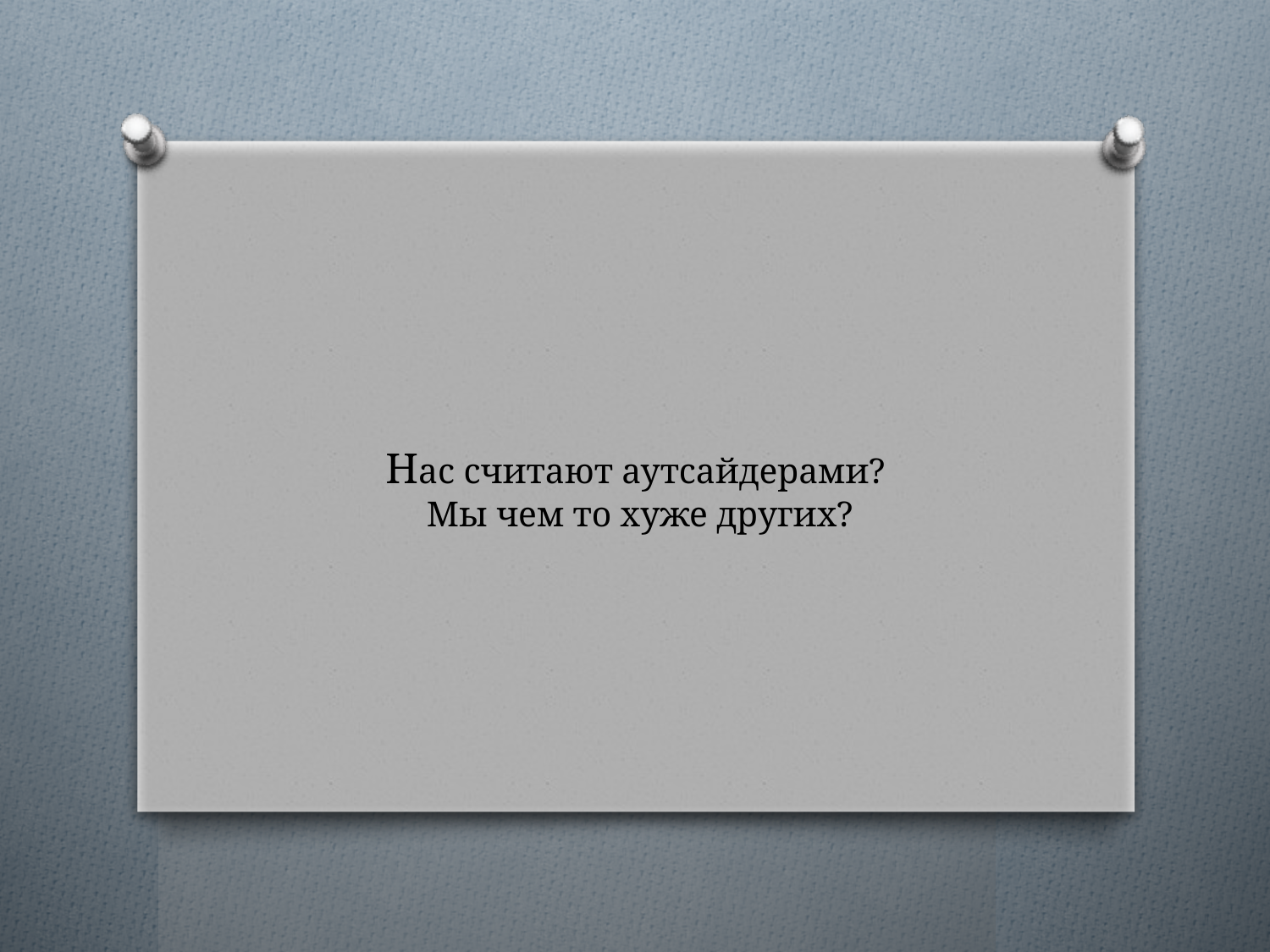

# Нас считают аутсайдерами? Мы чем то хуже других?